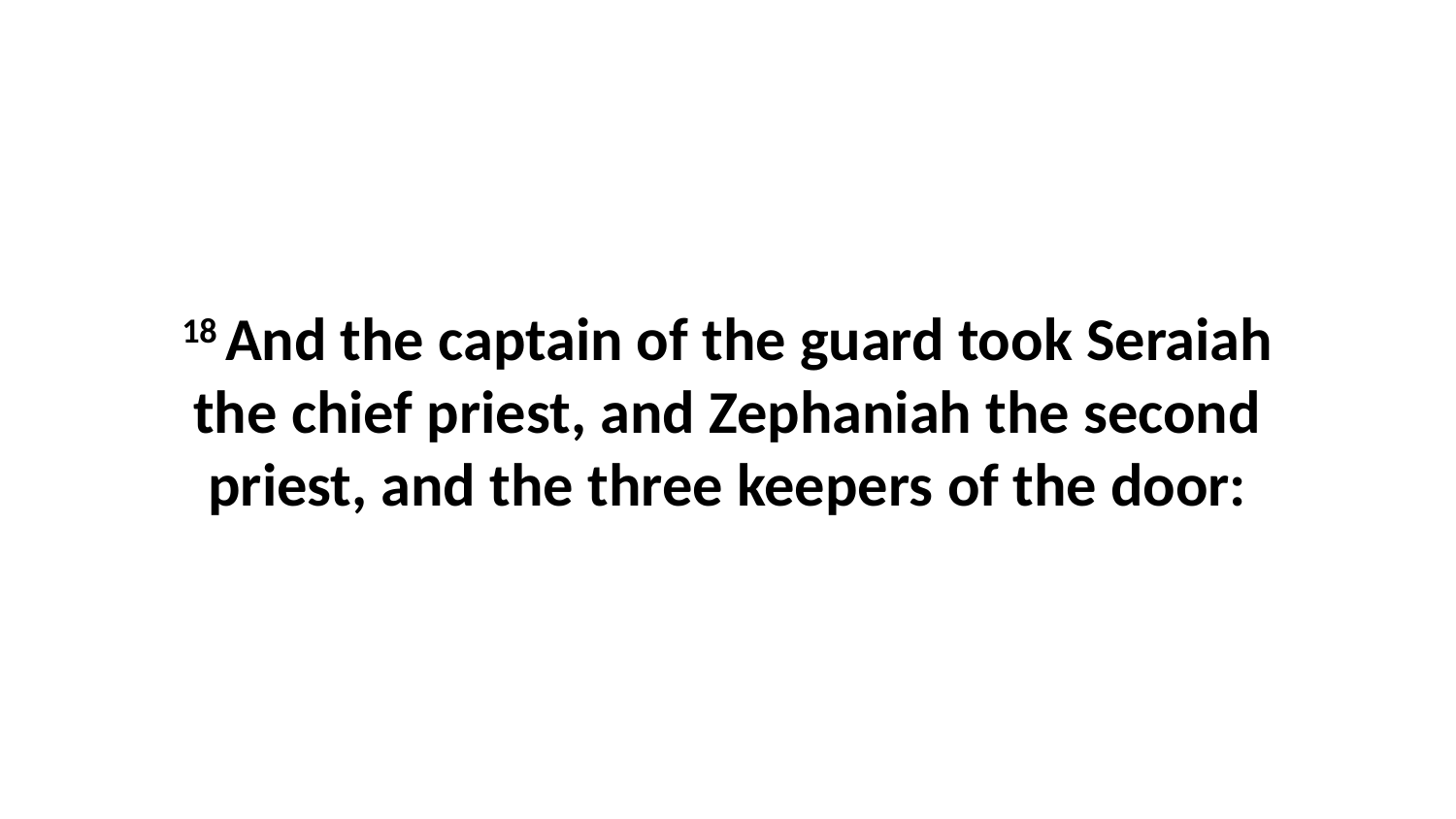

18 And the captain of the guard took Seraiah the chief priest, and Zephaniah the second priest, and the three keepers of the door: